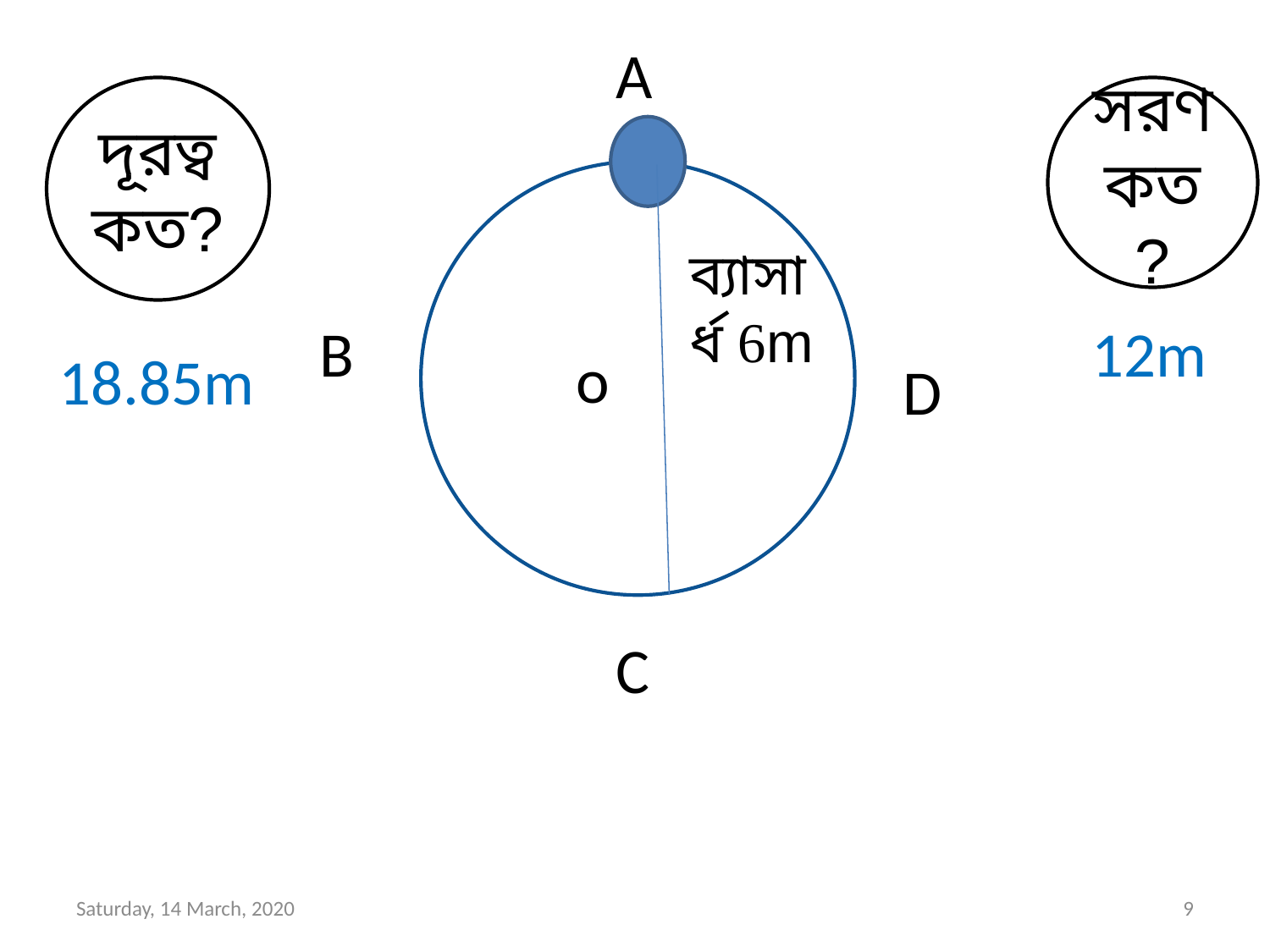

A
দূরত্ব কত?
সরণ কত?

ব্যাসার্ধ 6m
B
12m
  o
18.85m
D
C
Saturday, 14 March, 2020
9